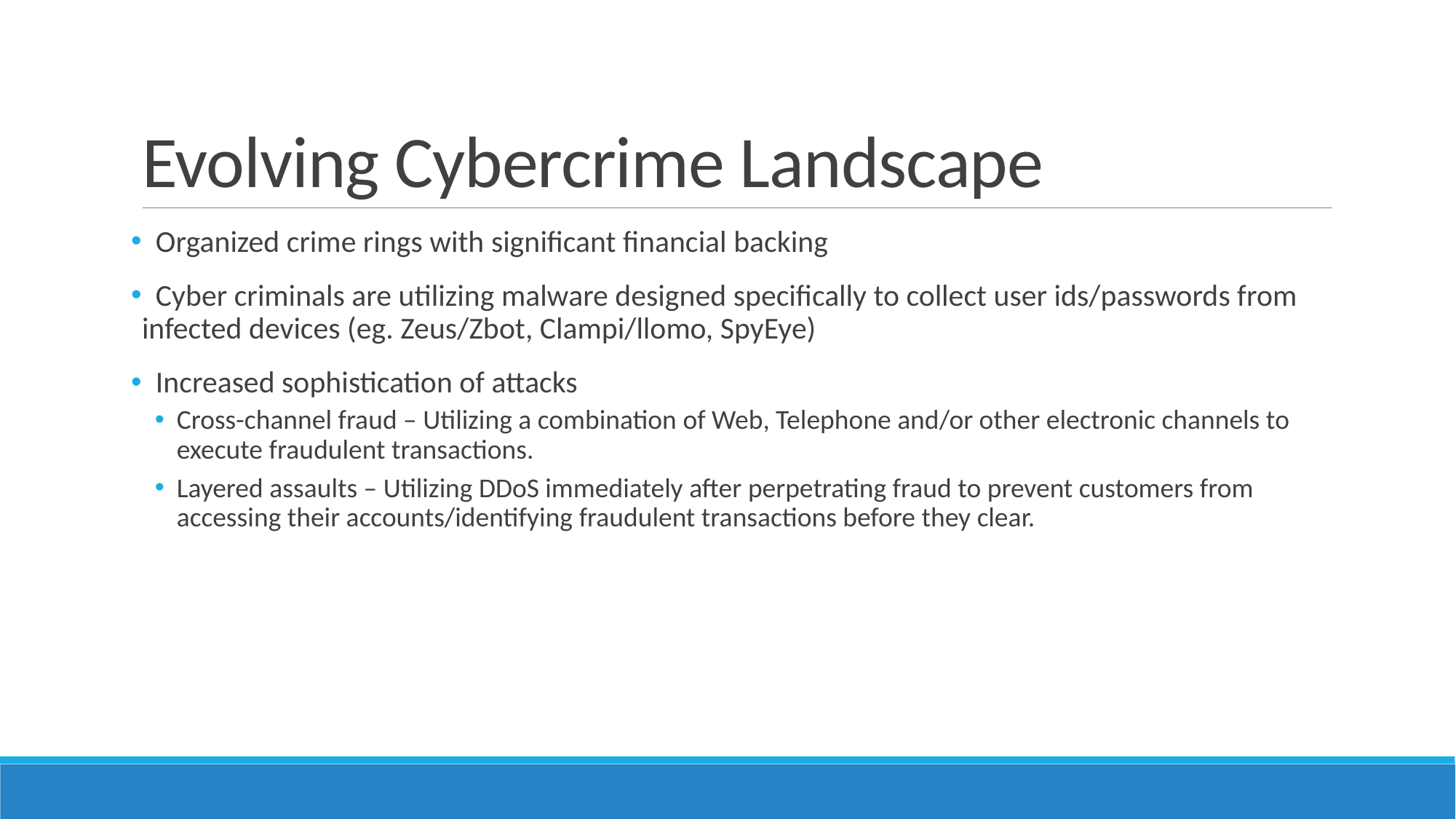

# Evolving Cybercrime Landscape
  Organized crime rings with significant financial backing
  Cyber criminals are utilizing malware designed specifically to collect user ids/passwords from infected devices (eg. Zeus/Zbot, Clampi/llomo, SpyEye)
  Increased sophistication of attacks
Cross-channel fraud – Utilizing a combination of Web, Telephone and/or other electronic channels to execute fraudulent transactions.
Layered assaults – Utilizing DDoS immediately after perpetrating fraud to prevent customers from accessing their accounts/identifying fraudulent transactions before they clear.